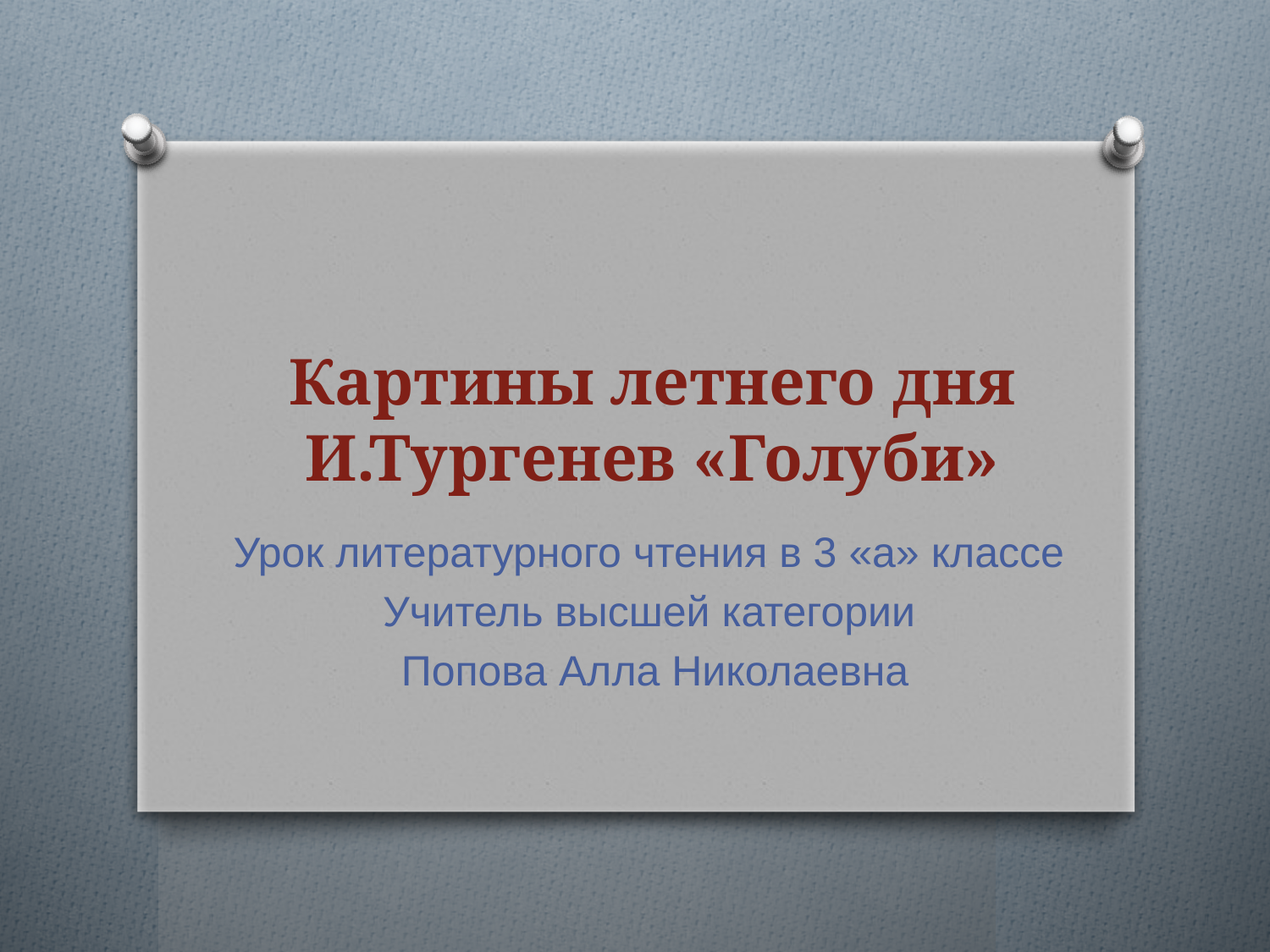

# Картины летнего дня И.Тургенев «Голуби»
Урок литературного чтения в 3 «а» классе
Учитель высшей категории
Попова Алла Николаевна